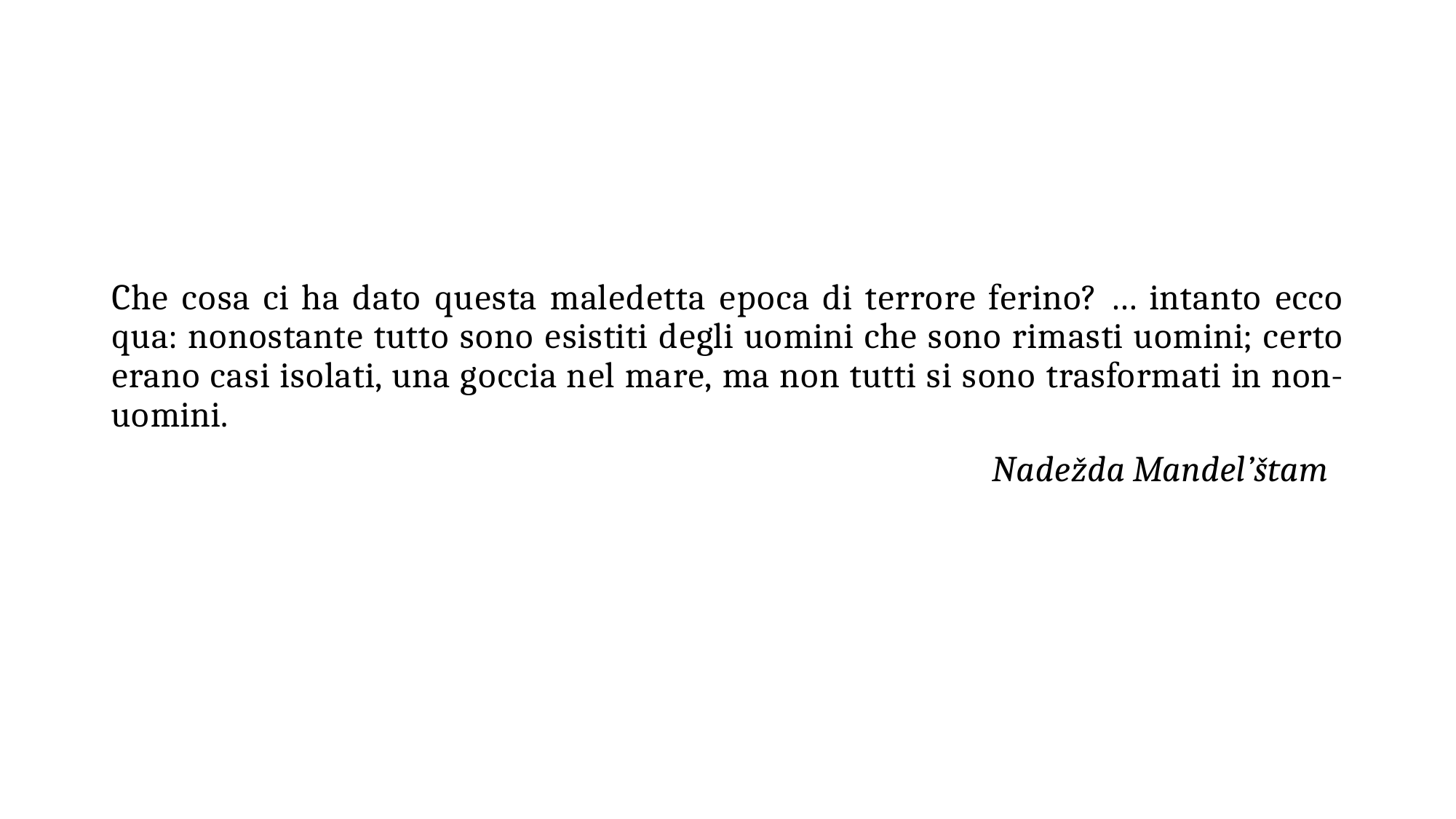

Che cosa ci ha dato questa maledetta epoca di terrore ferino? … intanto ecco qua: nonostante tutto sono esistiti degli uomini che sono rimasti uomini; certo erano casi isolati, una goccia nel mare, ma non tutti si sono trasformati in non-uomini.
Nadežda Mandel’štam